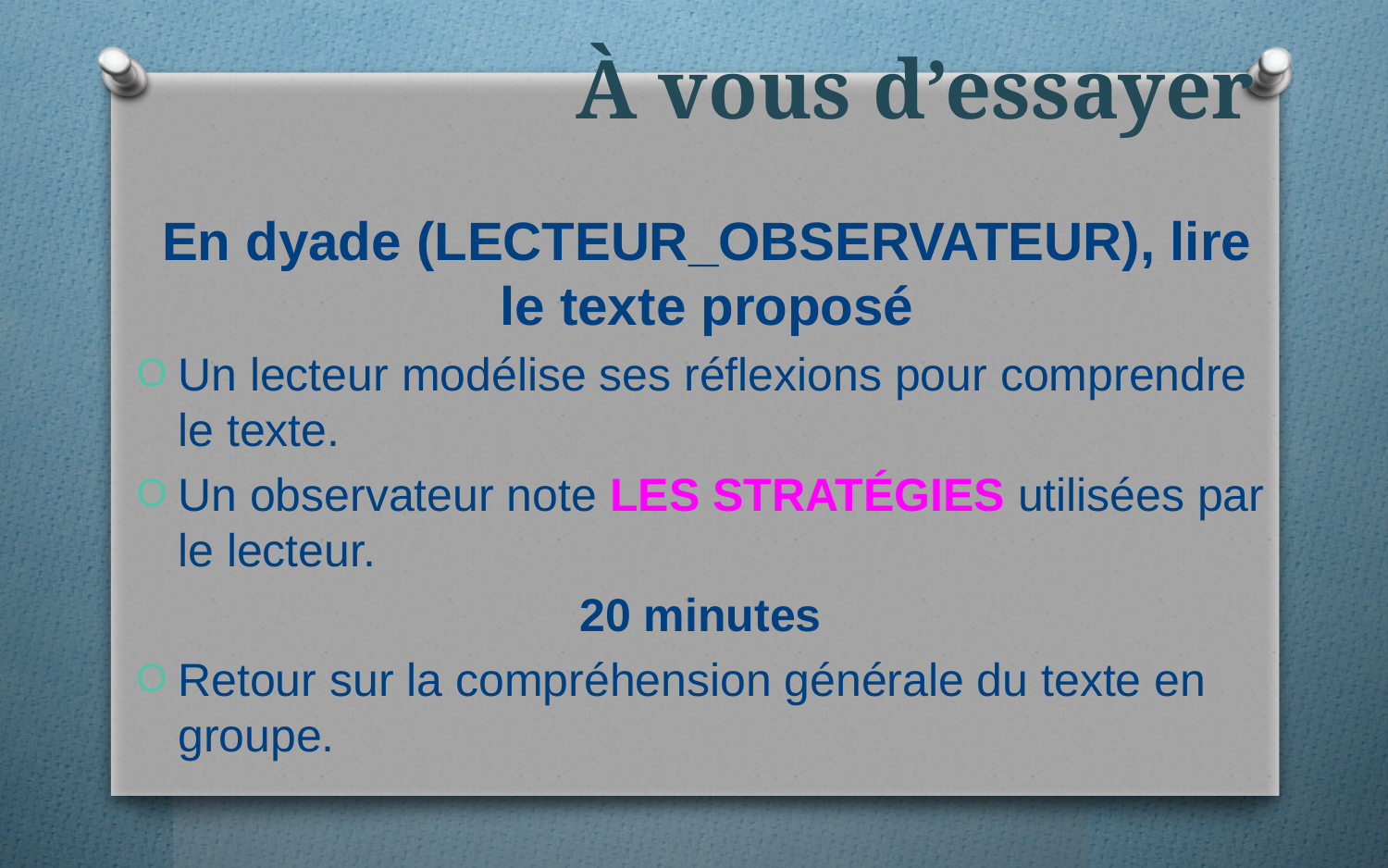

# À vous d’essayer
En dyade (LECTEUR_OBSERVATEUR), lire le texte proposé
Un lecteur modélise ses réflexions pour comprendre le texte.
Un observateur note les stratégies utilisées par le lecteur.
20 minutes
Retour sur la compréhension générale du texte en groupe.